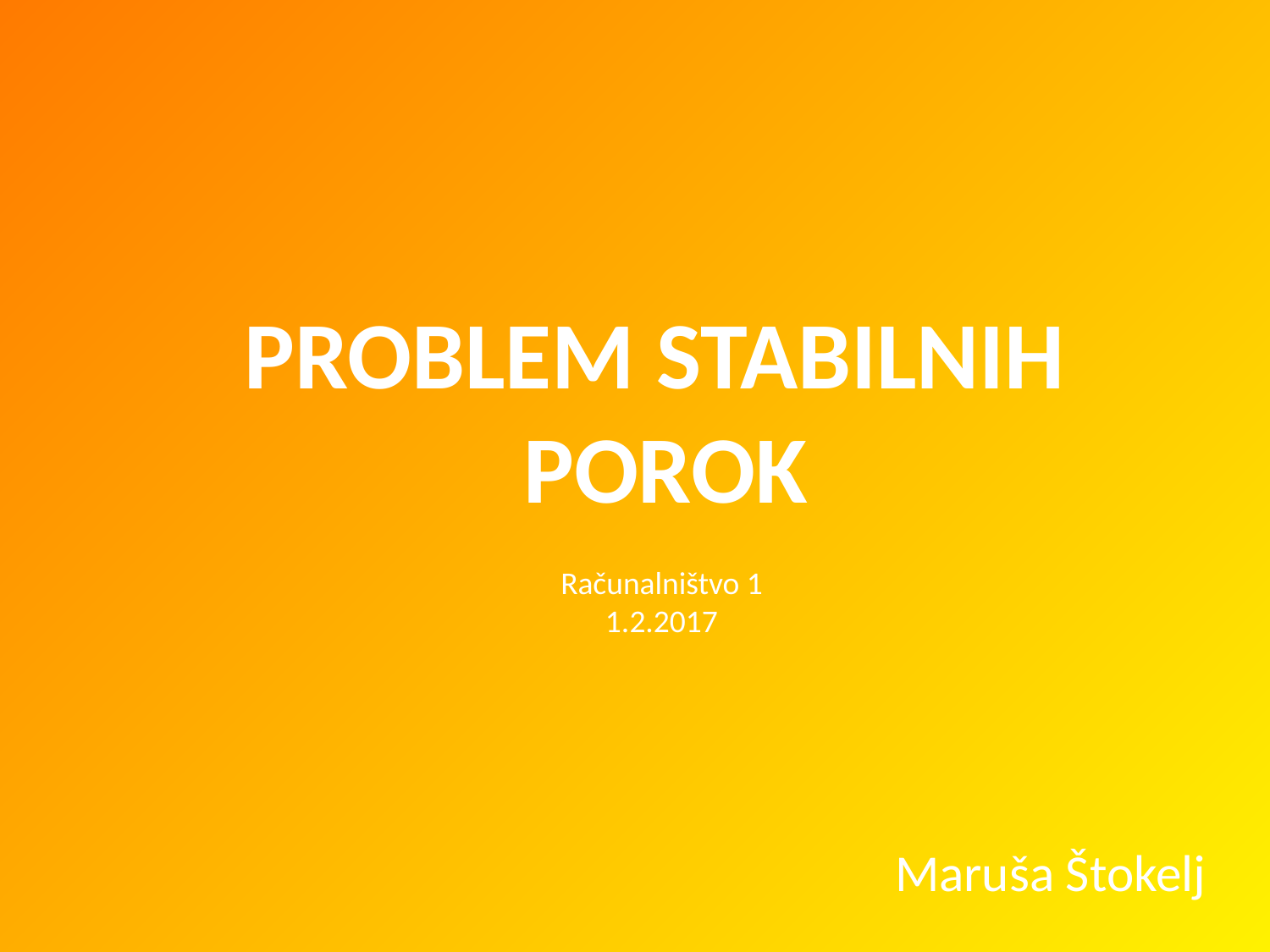

PROBLEM STABILNIH
 POROK
# Računalništvo 1 1.2.2017
Maruša Štokelj